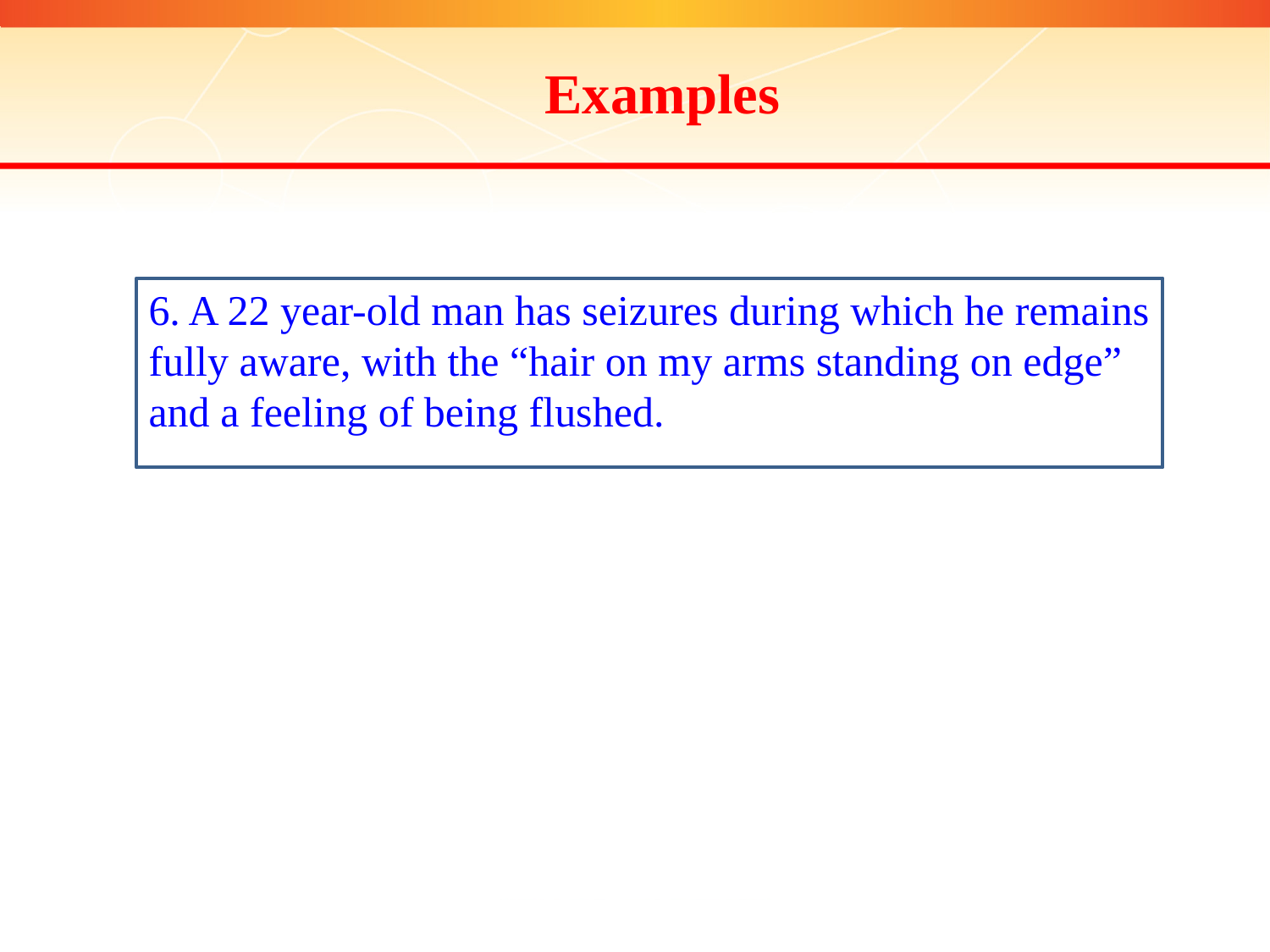

Examples

6. A 22 year-old man has seizures during which he remains fully aware, with the “hair on my arms standing on edge” and a feeling of being flushed.